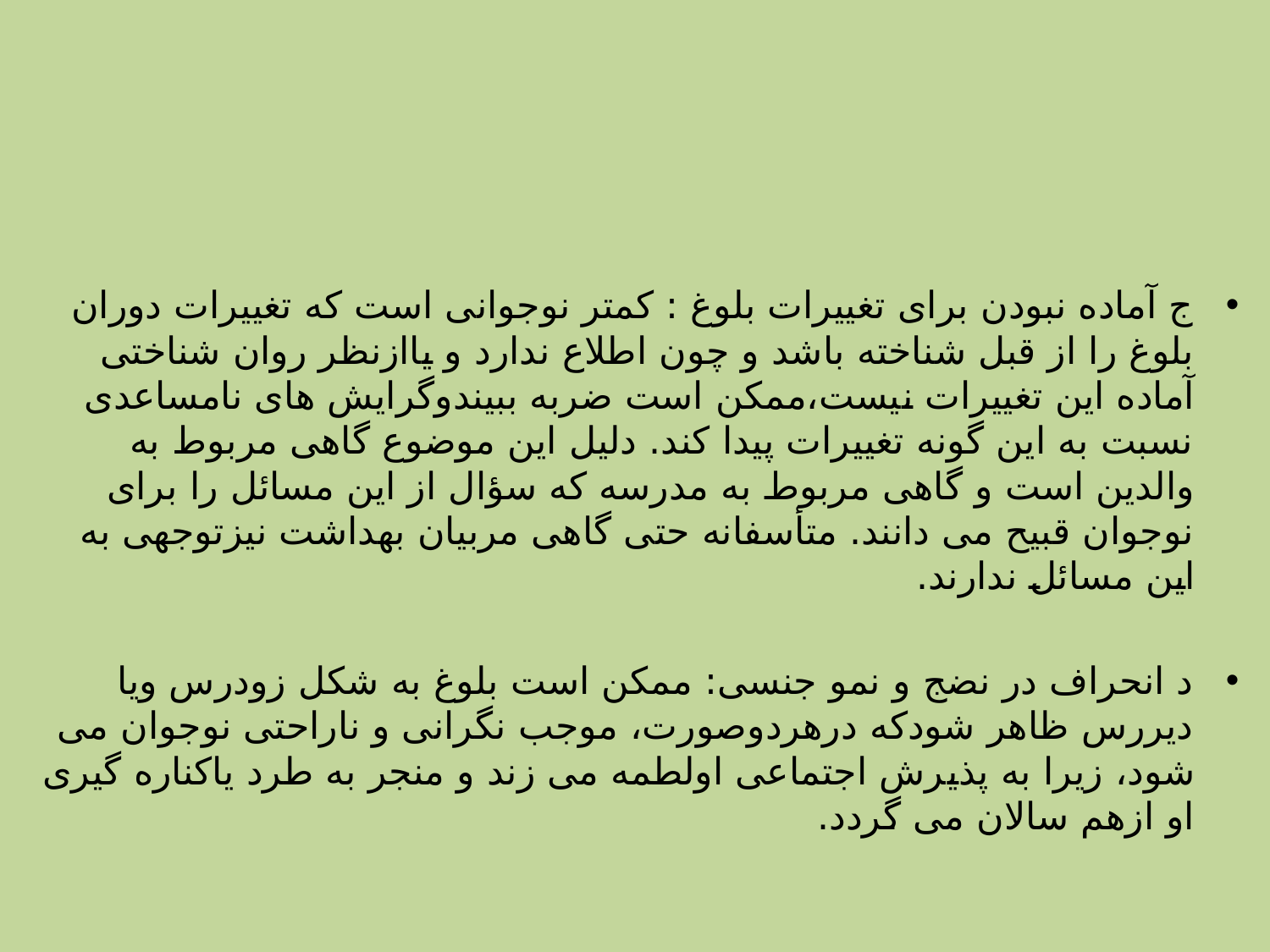

ج آماده نبودن براى تغییرات بلوغ : كمتر نوجوانى است كه تغییرات دوران بلوغ را از قبل شناخته باشد و چون اطلاع ندارد و یاازنظر روان شناختى آماده این تغییرات نیست،ممكن است ضربه ببیندوگرایش هاى نامساعدى نسبت به این گونه تغییرات پیدا كند. دلیل این موضوع گاهى مربوط به والدین است و گاهى مربوط به مدرسه كه سؤال از این مسائل را براى نوجوان قبیح مى دانند. متأسفانه حتى گاهى مربیان بهداشت نیزتوجهى به این مسائل ندارند.

د انحراف در نضج و نمو جنسى: ممكن است بلوغ به شكل زودرس ویا دیررس ظاهر شودكه درهردوصورت، موجب نگرانى و ناراحتى نوجوان مى شود، زیرا به پذیرش اجتماعى اولطمه مى زند و منجر به طرد یاكناره گیرى او ازهم سالان مى گردد.